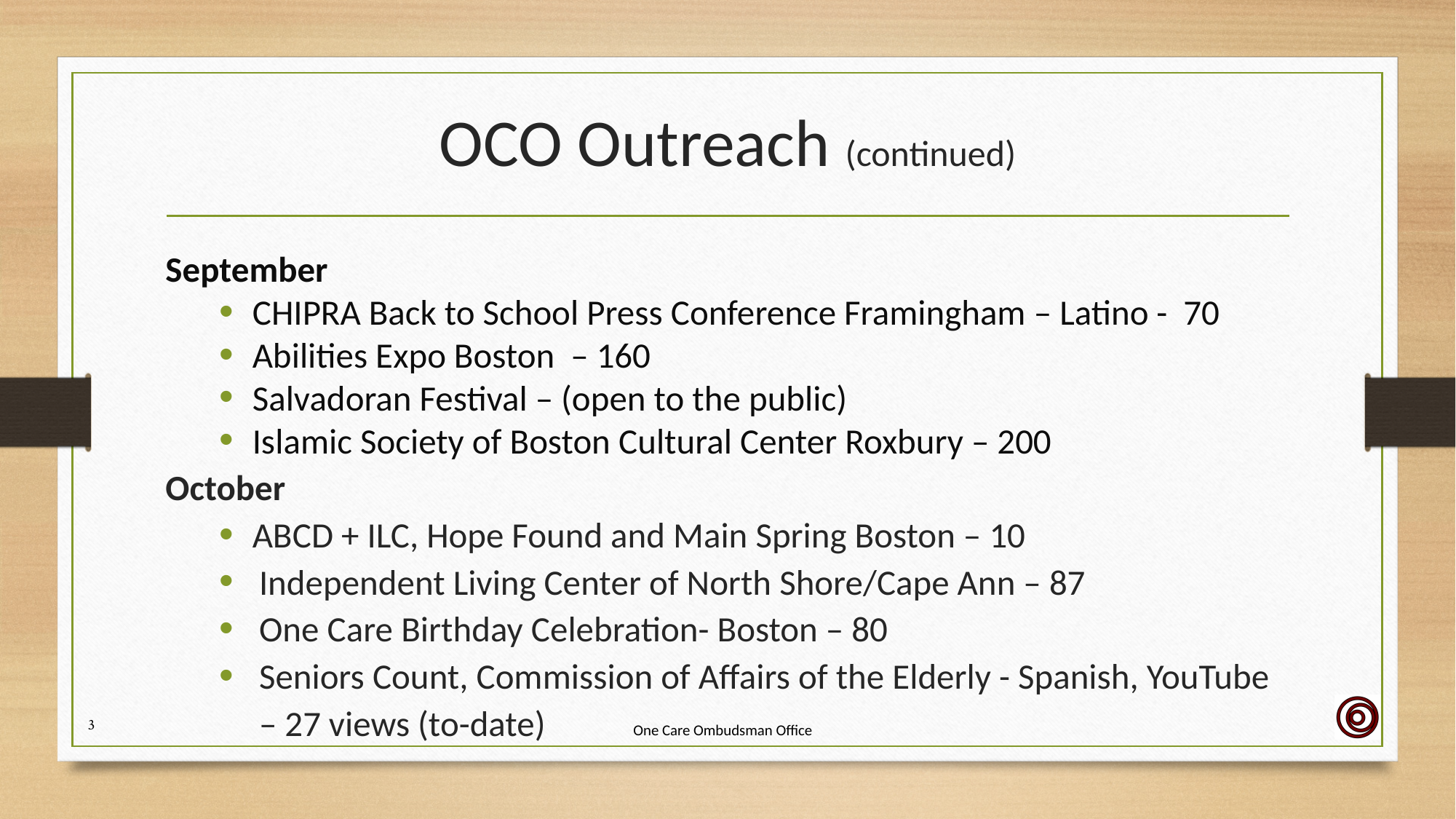

# OCO Outreach (continued)
September
CHIPRA Back to School Press Conference Framingham – Latino -  70
Abilities Expo Boston  – 160
Salvadoran Festival – (open to the public)
Islamic Society of Boston Cultural Center Roxbury – 200
October
ABCD + ILC, Hope Found and Main Spring Boston – 10
Independent Living Center of North Shore/Cape Ann – 87
One Care Birthday Celebration- Boston – 80
Seniors Count, Commission of Affairs of the Elderly - Spanish, YouTube – 27 views (to-date)

3
One Care Ombudsman Office